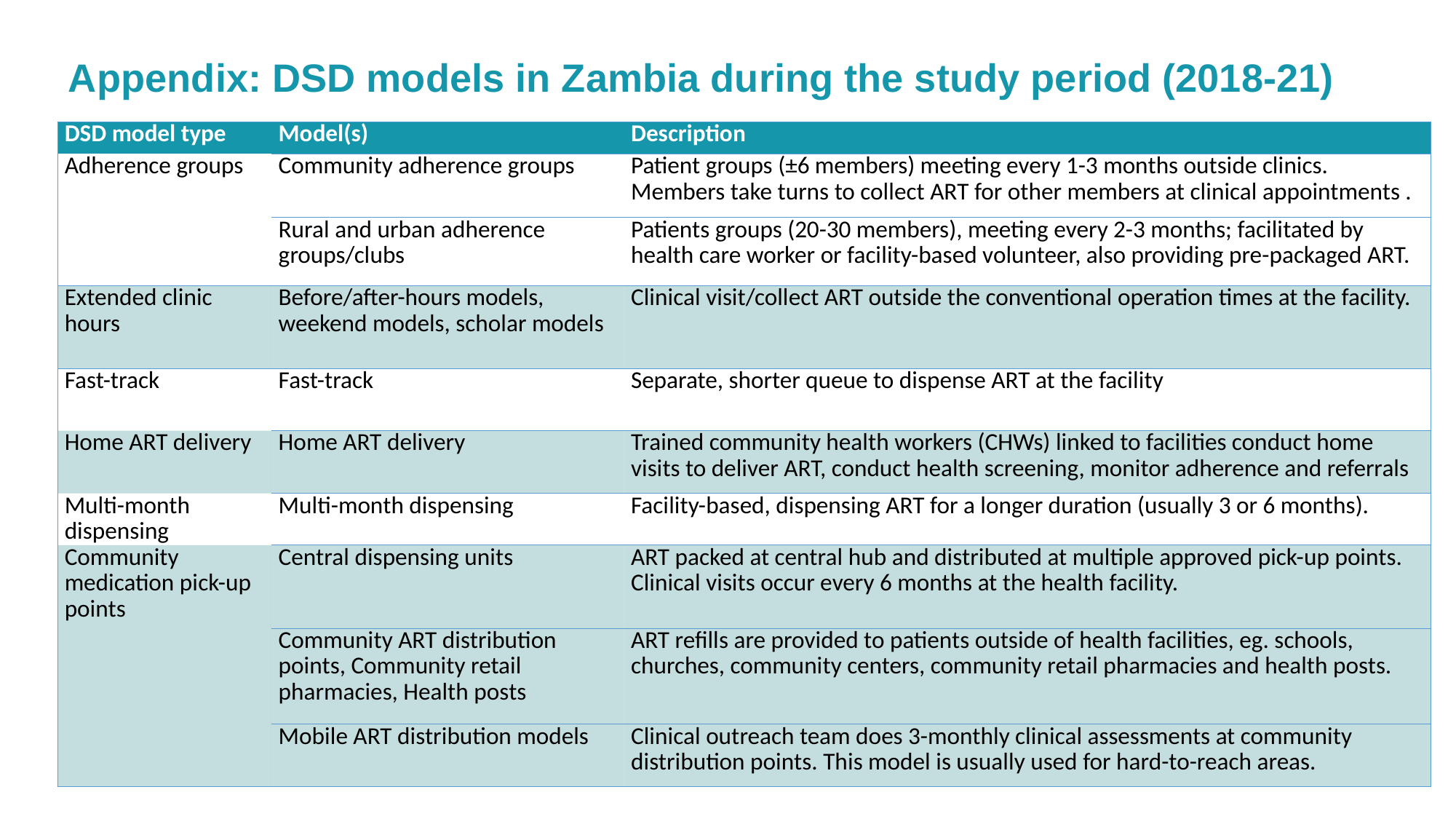

# Appendix: DSD models in Zambia during the study period (2018-21)
| DSD model type | Model(s) | Description |
| --- | --- | --- |
| Adherence groups | Community adherence groups | Patient groups (±6 members) meeting every 1-3 months outside clinics. Members take turns to collect ART for other members at clinical appointments . |
|  | Rural and urban adherence groups/clubs | Patients groups (20-30 members), meeting every 2-3 months; facilitated by health care worker or facility-based volunteer, also providing pre-packaged ART. |
| Extended clinic hours | Before/after-hours models, weekend models, scholar models | Clinical visit/collect ART outside the conventional operation times at the facility. |
| Fast-track | Fast-track | Separate, shorter queue to dispense ART at the facility |
| Home ART delivery | Home ART delivery | Trained community health workers (CHWs) linked to facilities conduct home visits to deliver ART, conduct health screening, monitor adherence and referrals |
| Multi-month dispensing | Multi-month dispensing | Facility-based, dispensing ART for a longer duration (usually 3 or 6 months). |
| Community medication pick-up points | Central dispensing units | ART packed at central hub and distributed at multiple approved pick-up points. Clinical visits occur every 6 months at the health facility. |
|  | Community ART distribution points, Community retail pharmacies, Health posts | ART refills are provided to patients outside of health facilities, eg. schools, churches, community centers, community retail pharmacies and health posts. |
|  | Mobile ART distribution models | Clinical outreach team does 3-monthly clinical assessments at community distribution points. This model is usually used for hard-to-reach areas. |